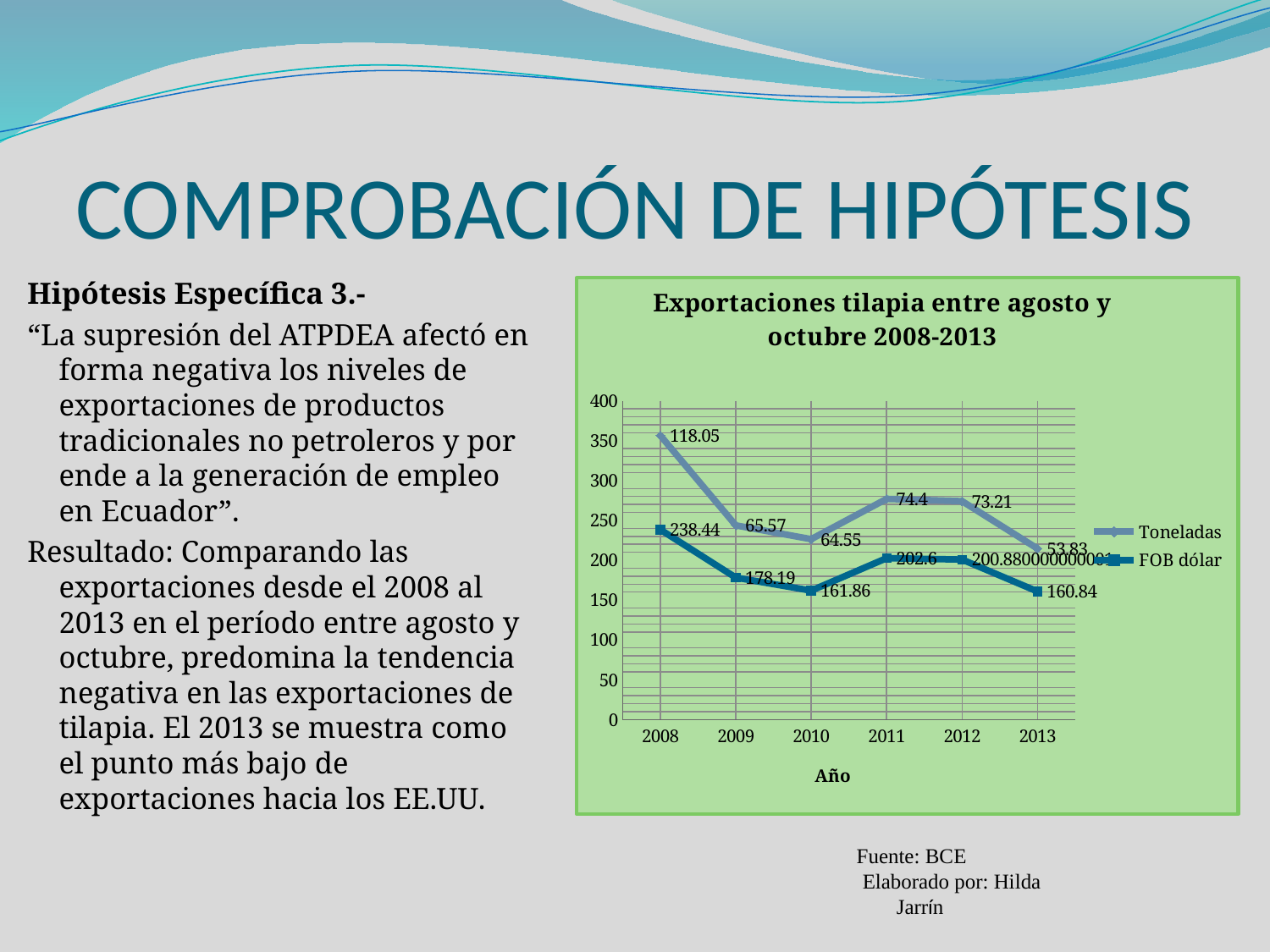

# COMPROBACIÓN DE HIPÓTESIS
Hipótesis Específica 3.-
“La supresión del ATPDEA afectó en forma negativa los niveles de exportaciones de productos tradicionales no petroleros y por ende a la generación de empleo en Ecuador”.
Resultado: Comparando las exportaciones desde el 2008 al 2013 en el período entre agosto y octubre, predomina la tendencia negativa en las exportaciones de tilapia. El 2013 se muestra como el punto más bajo de exportaciones hacia los EE.UU.

### Chart: Exportaciones tilapia entre agosto y octubre 2008-2013

| Category | FOB dólar | Toneladas |
|---|---|---|
| 2008 | 238.44 | 118.05 |
| 2009 | 178.19 | 65.57 |
| 2010 | 161.86 | 64.55 |
| 2011 | 202.6 | 74.4 |
| 2012 | 200.88000000000125 | 73.21 |
| 2013 | 160.84 | 53.83 |
Fuente: BCE
Elaborado por: Hilda Jarrín